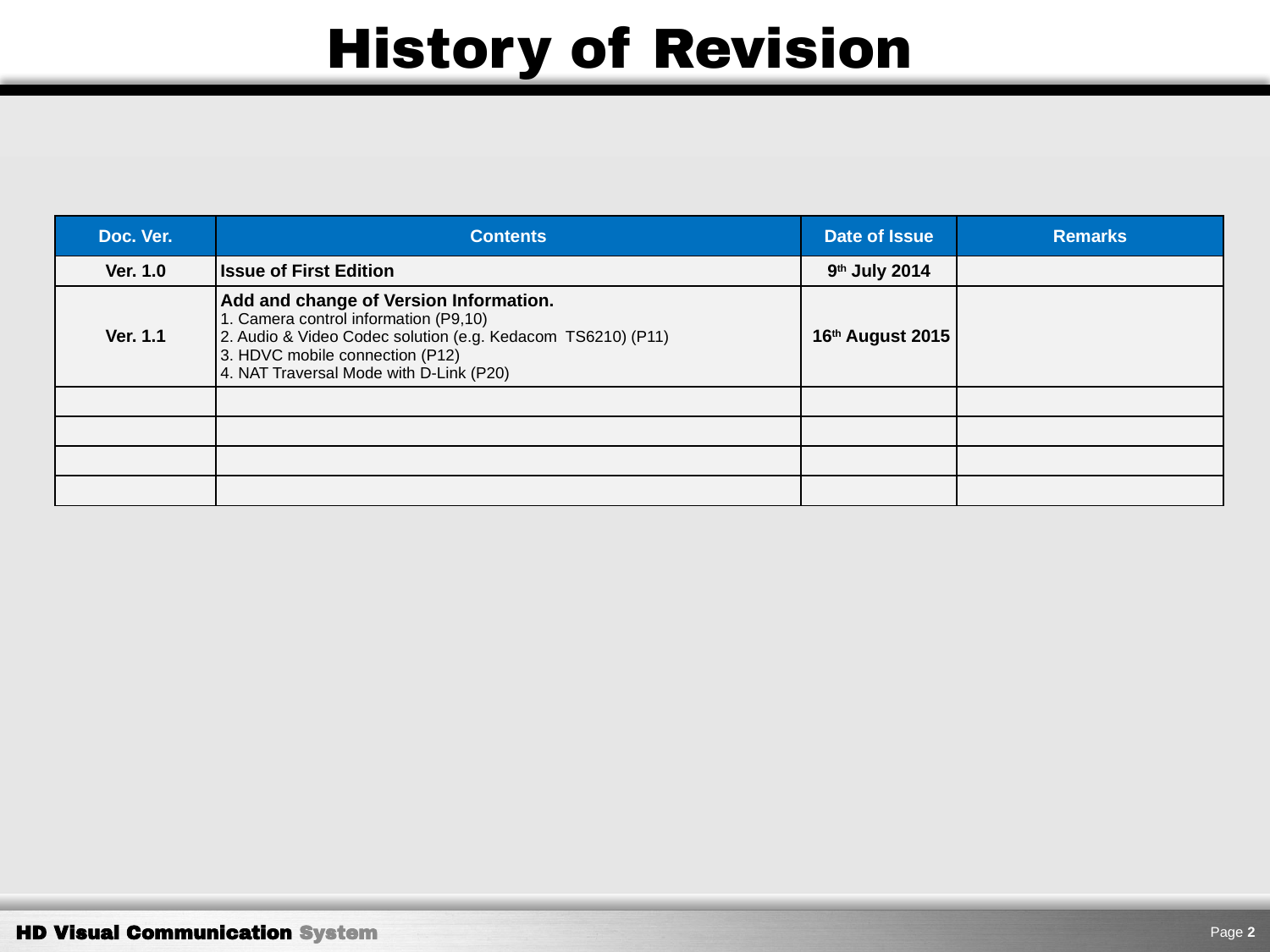

# History of Revision
| Doc. Ver. | Contents | Date of Issue | Remarks |
| --- | --- | --- | --- |
| Ver. 1.0 | Issue of First Edition | 9th July 2014 |  |
| Ver. 1.1 | Add and change of Version Information. 1. Camera control information (P9,10) 2. Audio & Video Codec solution (e.g. Kedacom TS6210) (P11) 3. HDVC mobile connection (P12) 4. NAT Traversal Mode with D-Link (P20) | 16th August 2015 |  |
|  |  |  |  |
|  |  |  |  |
|  |  |  |  |
|  |  |  |  |
Page 2